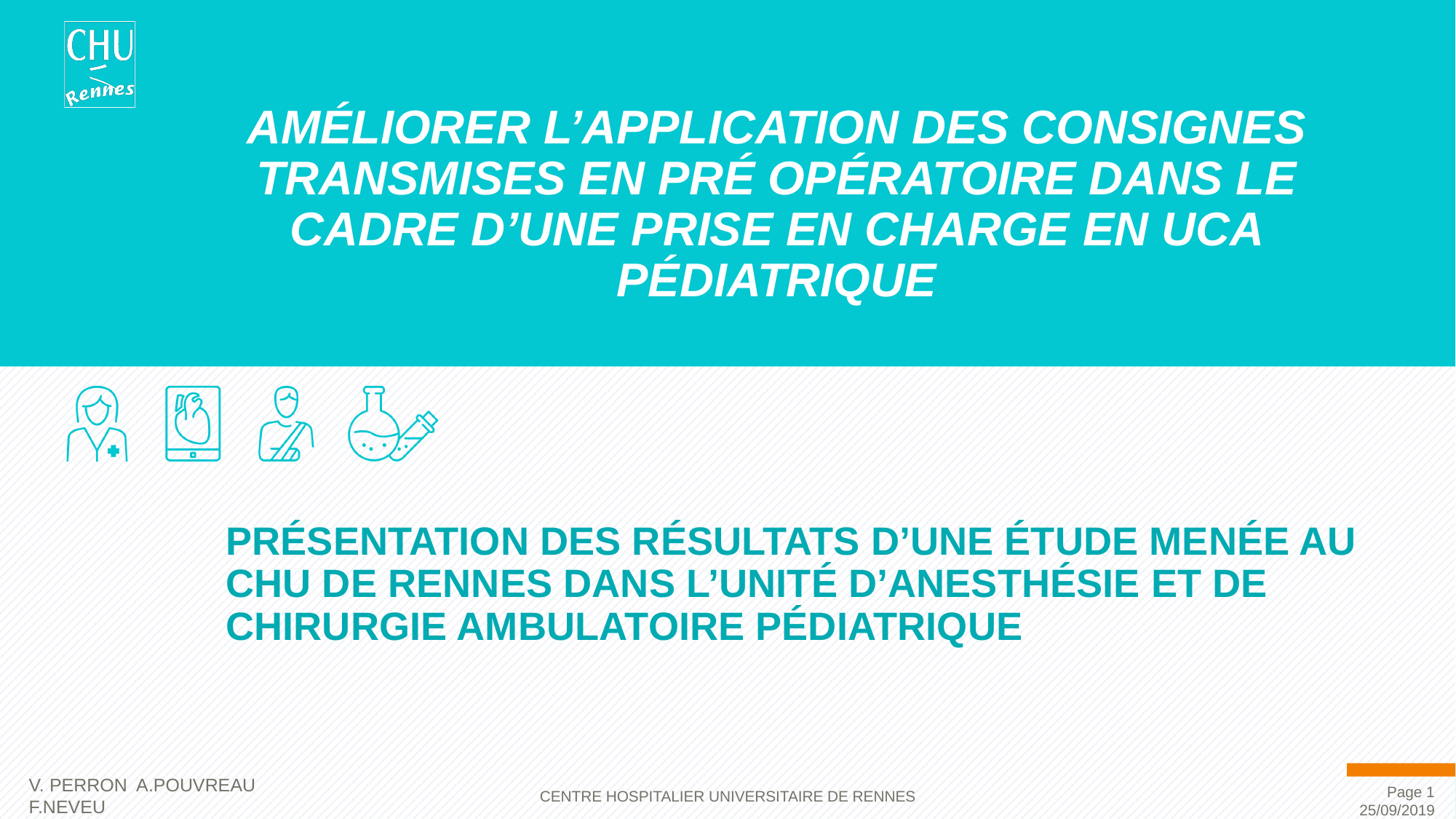

# Améliorer l’application des consignes transmises en pré opératoire dans le cadre d’une prise en charge en UCA pédiatrique
Présentation des résultats d’une étude menée au CHU de Rennes dans l’Unité d’Anesthésie et de Chirurgie AMBULATOIRE Pédiatrique

V. PERRON  A.POUVREAU  F.NEVEU
CENTRE HOSPITALIER UNIVERSITAIRE DE RENNES
Page 1
25/09/2019